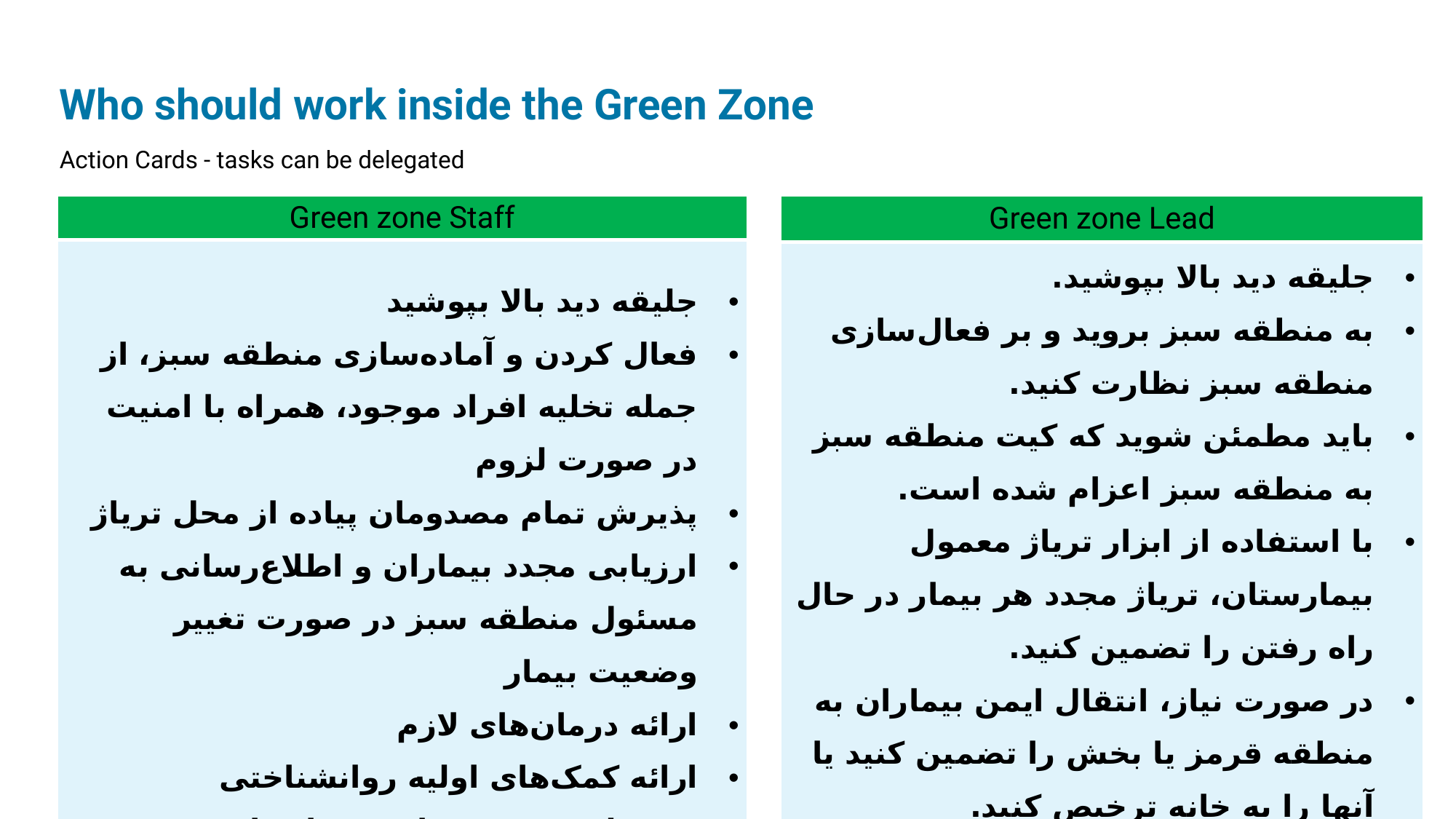

# Who should work inside the Green Zone
Action Cards - tasks can be delegated
| Green zone Staff |
| --- |
| جلیقه دید بالا بپوشید فعال کردن و آماده‌سازی منطقه سبز، از جمله تخلیه افراد موجود، همراه با امنیت در صورت لزوم پذیرش تمام مصدومان پیاده از محل تریاژ ارزیابی مجدد بیماران و اطلاع‌رسانی به مسئول منطقه سبز در صورت تغییر وضعیت بیمار ارائه درمان‌های لازم ارائه کمک‌های اولیه روانشناختی مسئولیت مستندسازی بیمار را بر عهده دارند. |
| Green zone Lead |
| --- |
| جلیقه دید بالا بپوشید. به منطقه سبز بروید و بر فعال‌سازی منطقه سبز نظارت کنید. باید مطمئن شوید که کیت منطقه سبز به منطقه سبز اعزام شده است. با استفاده از ابزار تریاژ معمول بیمارستان، تریاژ مجدد هر بیمار در حال راه رفتن را تضمین کنید. در صورت نیاز، انتقال ایمن بیماران به منطقه قرمز یا بخش را تضمین کنید یا آنها را به خانه ترخیص کنید. |
9